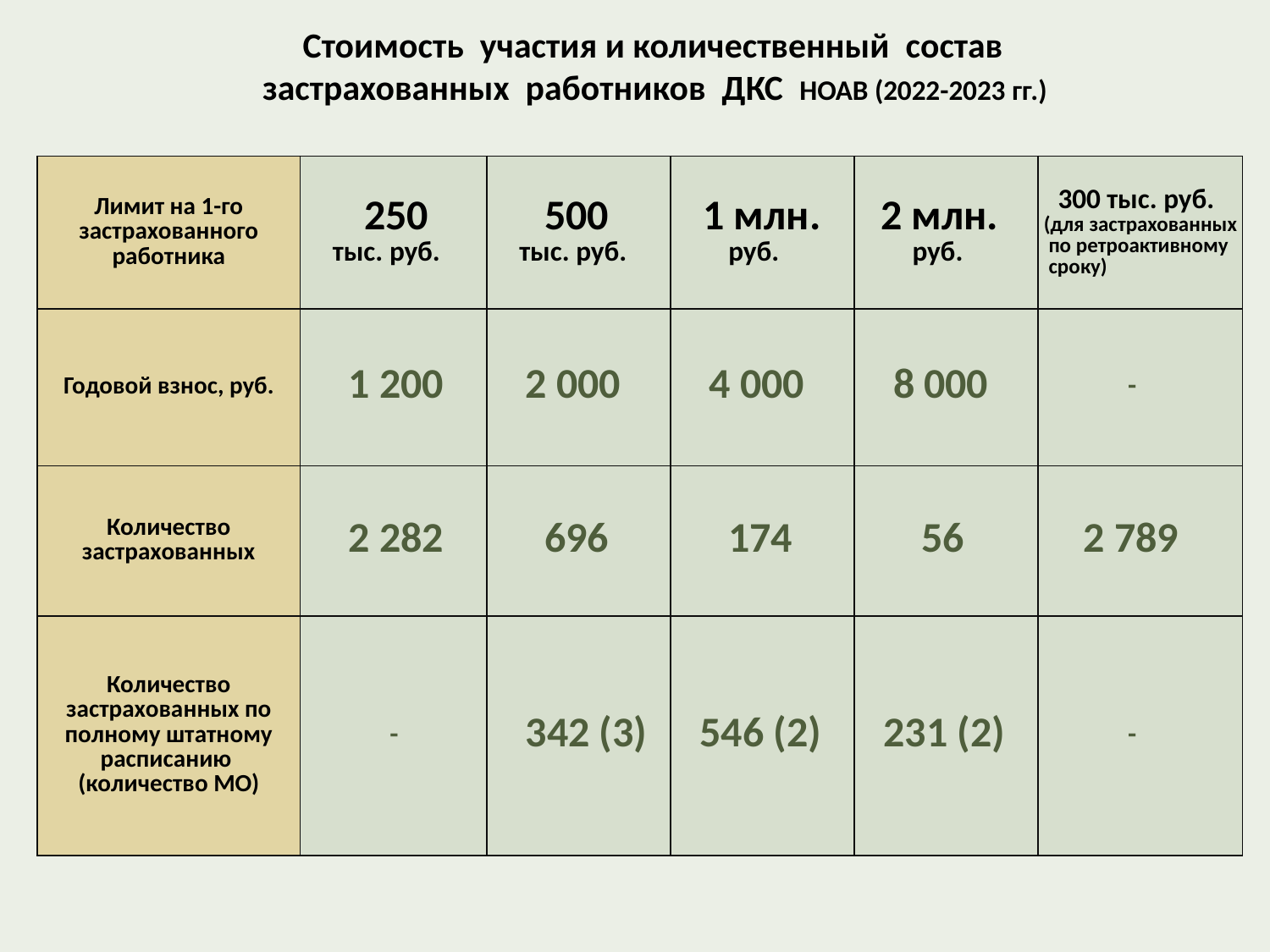

#
                                 Стоимость  участия и количественный  состав
                            застрахованных  работников  ДКС  НОАВ (2022-2023 гг.)

| Лимит на 1-го застрахованного работника | 250 тыс. руб. | 500 тыс. руб. | 1 млн. руб. | 2 млн. руб. | 300 тыс. руб. (для застрахованных по ретроактивному сроку) |
| --- | --- | --- | --- | --- | --- |
| Годовой взнос, руб. | 1 200 | 2 000 | 4 000 | 8 000 | - |
| Количество застрахованных | 2 282 | 696 | 174 | 56 | 2 789 |
| Количество застрахованных по полному штатному расписанию (количество МО) | - | 342 (3) | 546 (2) | 231 (2) | - |